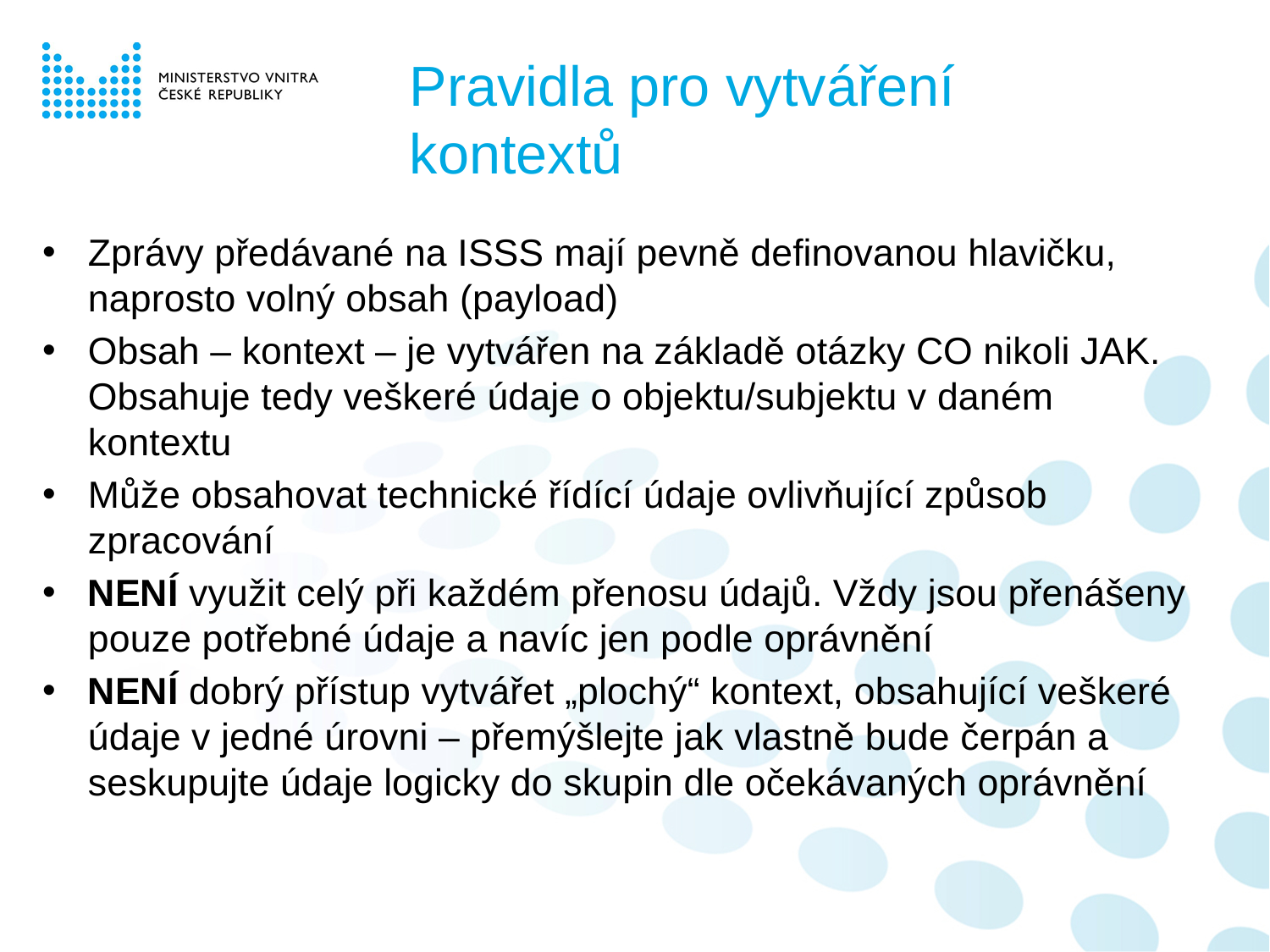

# Pravidla pro vytváření  kontextů
Zprávy předávané na ISSS mají pevně definovanou hlavičku, naprosto volný obsah (payload)
Obsah – kontext – je vytvářen na základě otázky CO nikoli JAK. Obsahuje tedy veškeré údaje o objektu/subjektu v daném kontextu
Může obsahovat technické řídící údaje ovlivňující způsob zpracování
NENÍ využit celý při každém přenosu údajů. Vždy jsou přenášeny pouze potřebné údaje a navíc jen podle oprávnění
NENÍ dobrý přístup vytvářet „plochý“ kontext, obsahující veškeré údaje v jedné úrovni – přemýšlejte jak vlastně bude čerpán a seskupujte údaje logicky do skupin dle očekávaných oprávnění